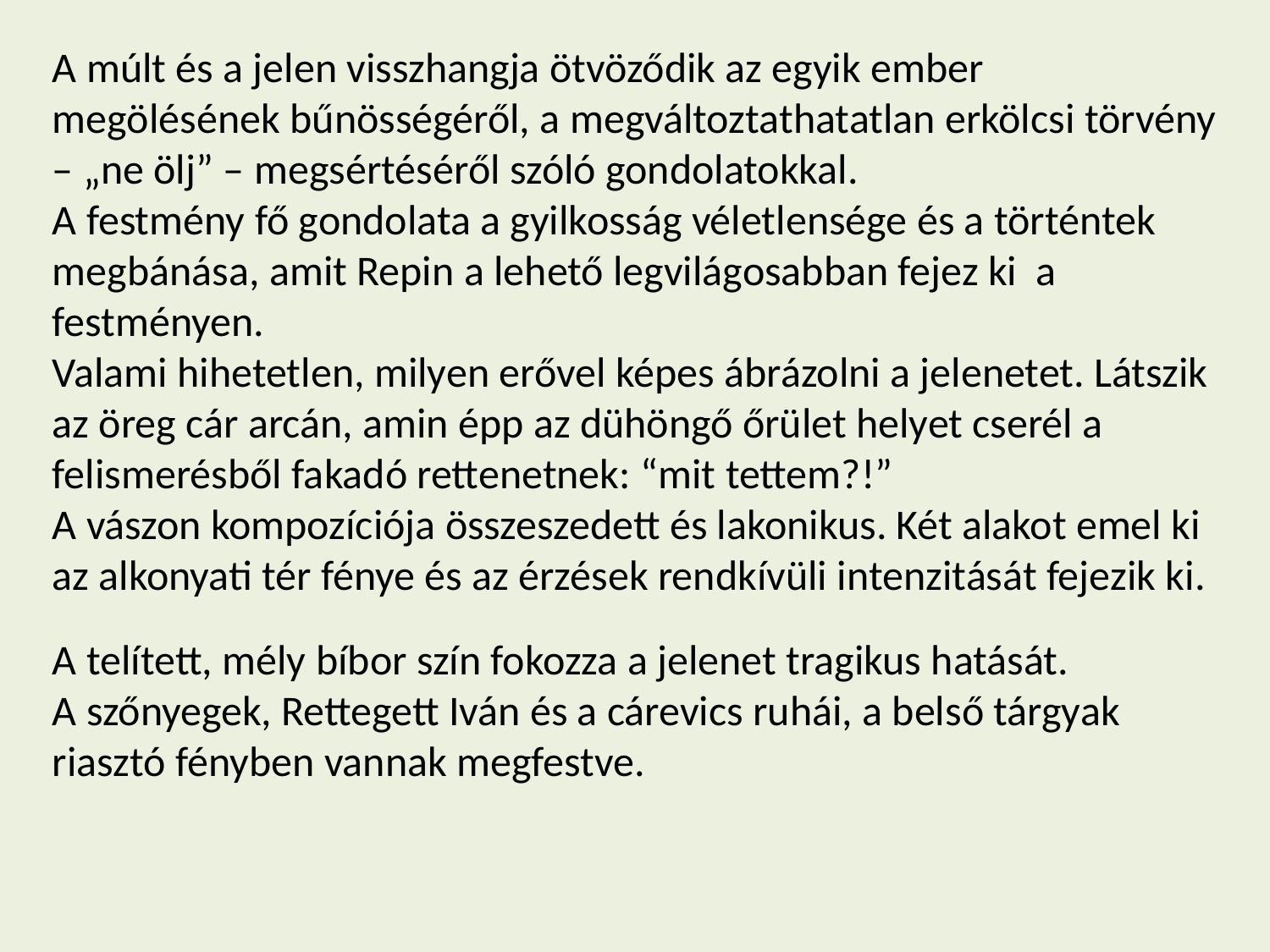

A múlt és a jelen visszhangja ötvöződik az egyik ember megölésének bűnösségéről, a megváltoztathatatlan erkölcsi törvény – „ne ölj” – megsértéséről szóló gondolatokkal.
A festmény fő gondolata a gyilkosság véletlensége és a történtek megbánása, amit Repin a lehető legvilágosabban fejez ki  a festményen.
Valami hihetetlen, milyen erővel képes ábrázolni a jelenetet. Látszik az öreg cár arcán, amin épp az dühöngő őrület helyet cserél a felismerésből fakadó rettenetnek: “mit tettem?!”
A vászon kompozíciója összeszedett és lakonikus. Két alakot emel ki az alkonyati tér fénye és az érzések rendkívüli intenzitását fejezik ki.

A telített, mély bíbor szín fokozza a jelenet tragikus hatását.
A szőnyegek, Rettegett Iván és a cárevics ruhái, a belső tárgyak riasztó fényben vannak megfestve.